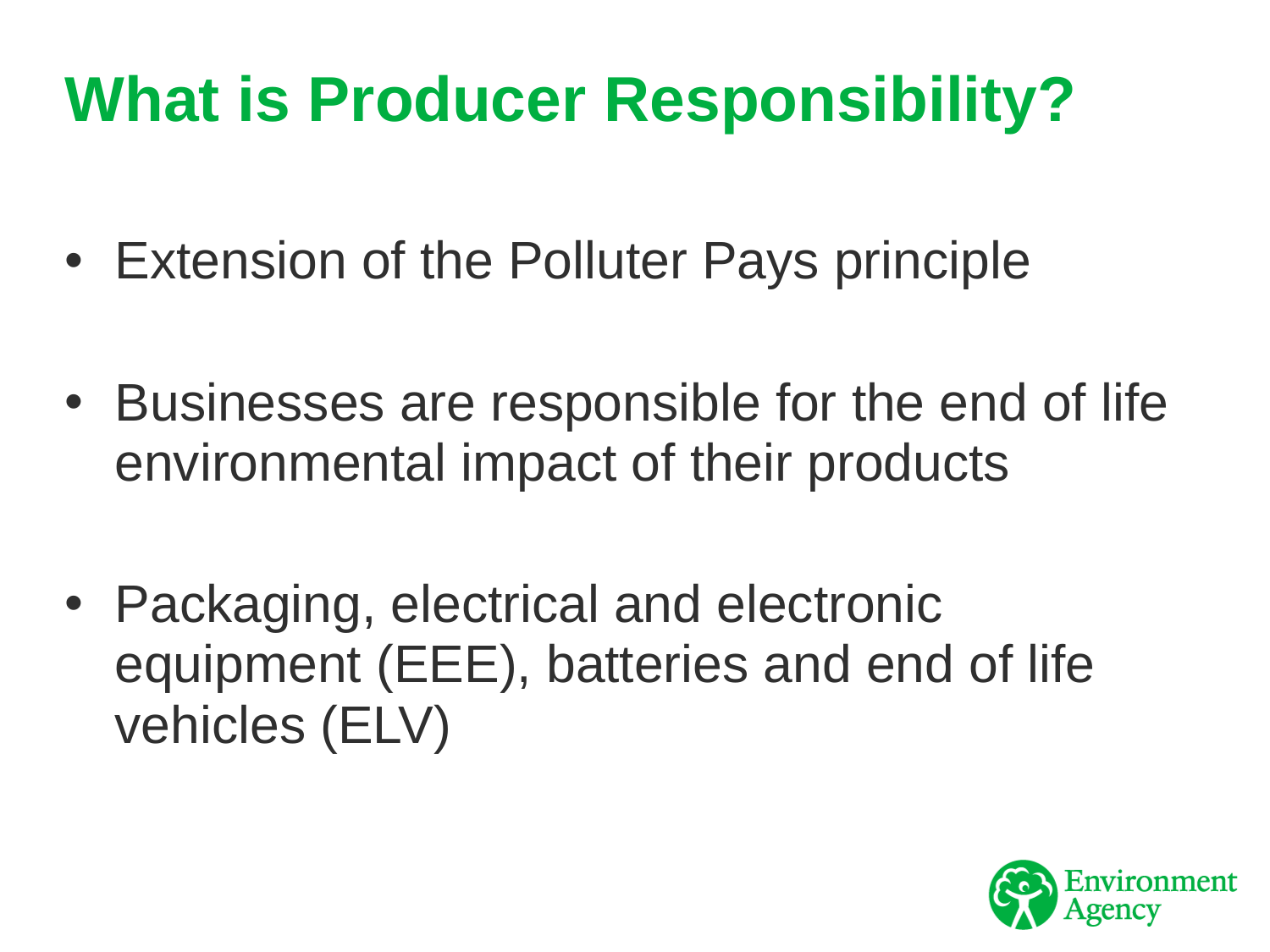

# What is Producer Responsibility?
Extension of the Polluter Pays principle

Businesses are responsible for the end of life environmental impact of their products

Packaging, electrical and electronic equipment (EEE), batteries and end of life vehicles (ELV)